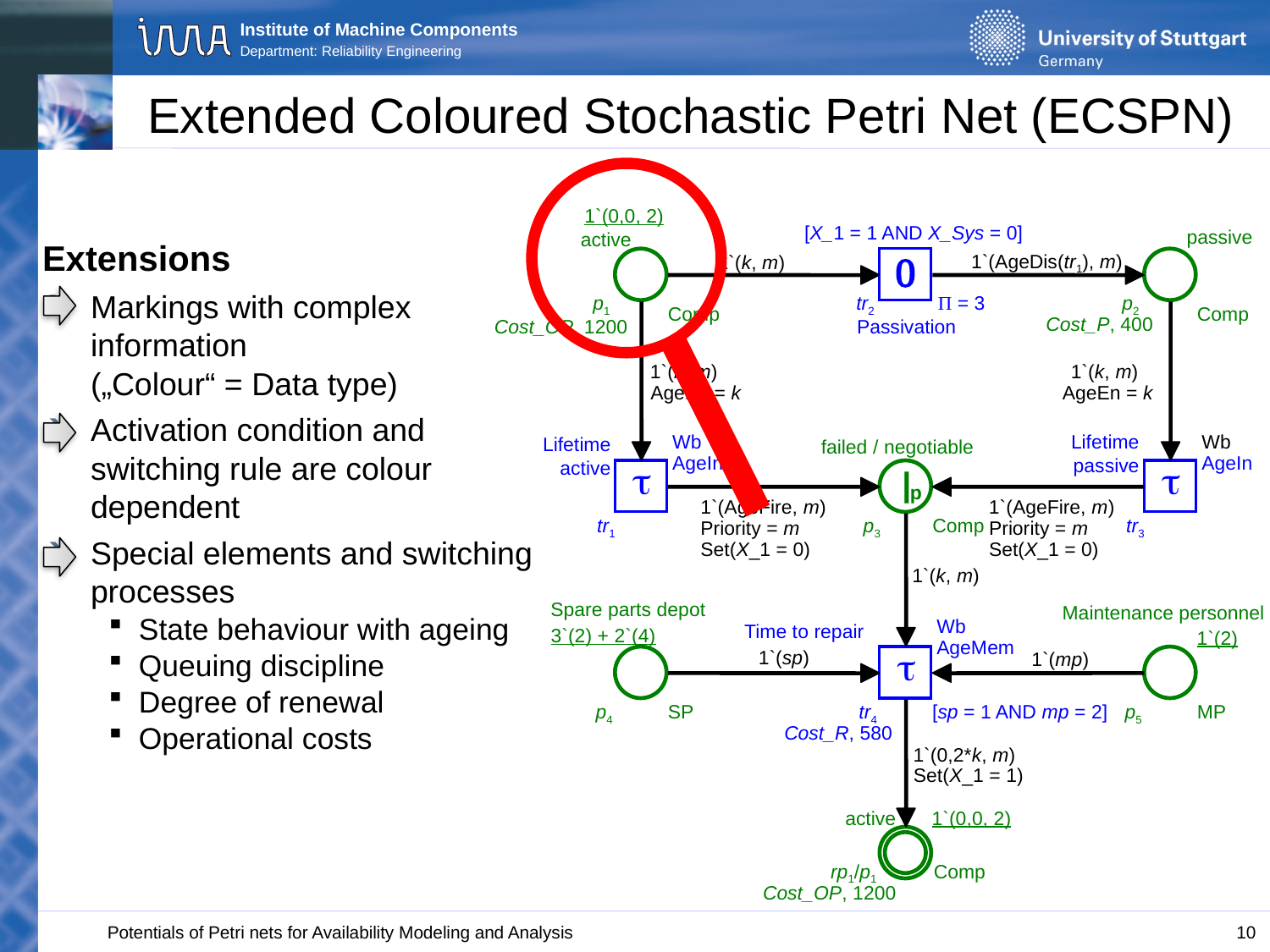

# Extended Coloured Stochastic Petri Net (ECSPN)

1`(0,0, 2)
[X_1 = 1 AND X_Sys = 0]
passive
Extensions
Markings with complex information
(„Colour“ = Data type)
Activation condition and switching rule are colour dependent
Special elements and switching processes
State behaviour with ageing
Queuing discipline
Degree of renewal
Operational costs
active
0

1`(AgeDis(tr1), m)
1`(k, m)

Π = 3
p1
tr2
p2

Comp

Comp
Cost_P, 400
Passivation
Cost_OP, 1200
1`(k, m)
1`(k, m)
AgeEn = k
AgeEn = k

Wb
Wb
Lifetime
passive
Lifetime
active
failed / negotiable

AgeIn
AgeIn
τ
τ

|

p

1`(AgeFire, m)
1`(AgeFire, m)
tr1
p3

Comp
tr3
Priority = m
Priority = m
Set(X_1 = 0)
Set(X_1 = 0)

1`(k, m)
Spare parts depot
Maintenance personnel
Wb
Time to repair
3`(2) + 2`(4)
1`(2)

AgeMem
τ
1`(sp)

1`(mp)

p4
SP
tr4

[sp = 1 AND mp = 2]
p5
MP
Cost_R, 580
1`(0,2*k, m)
Set(X_1 = 1)
active
1`(0,0, 2)

rp1/p1
Comp
Cost_OP, 1200
10